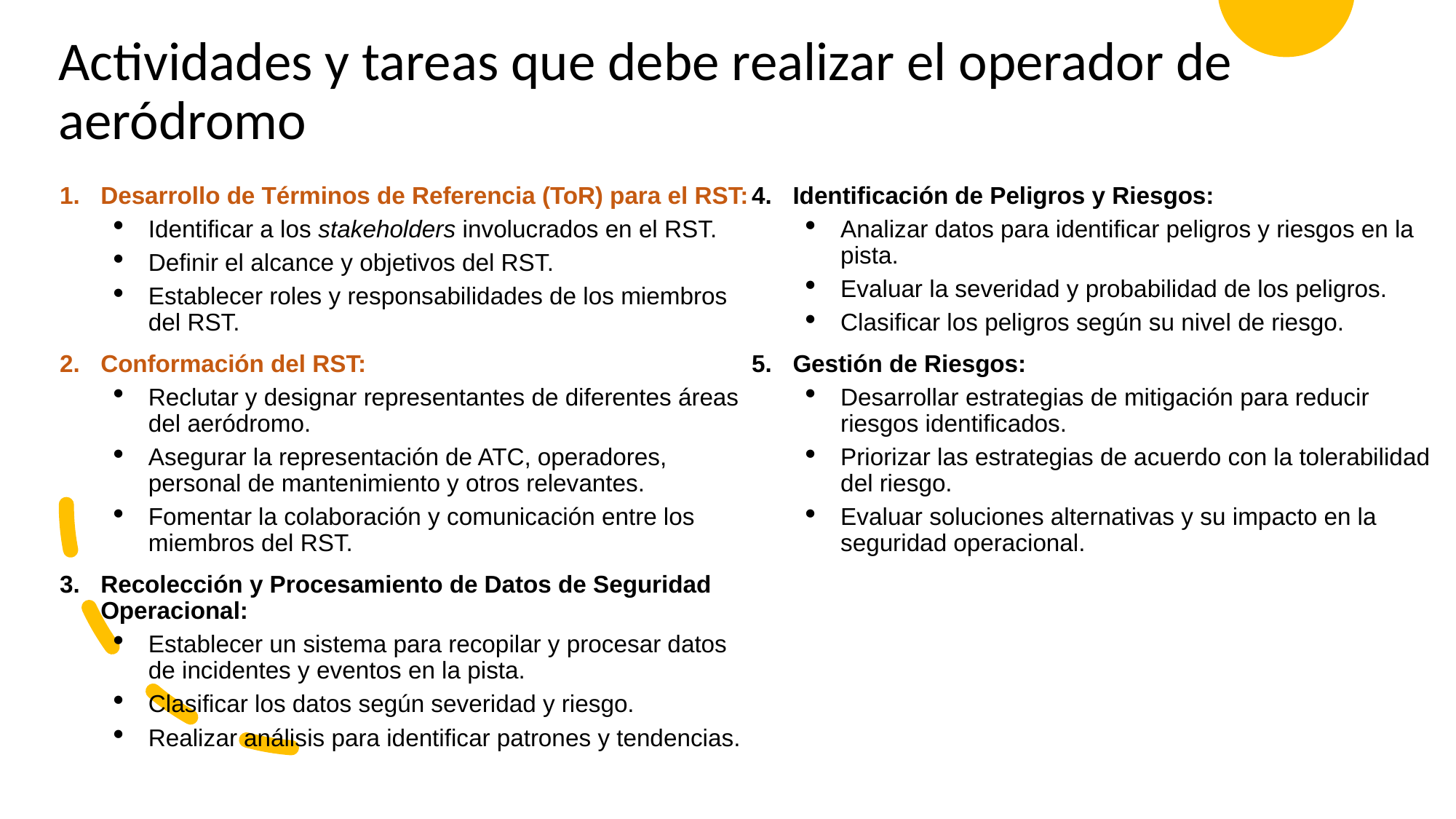

# Actividades y tareas que debe realizar el operador de aeródromo
Desarrollo de Términos de Referencia (ToR) para el RST:
Identificar a los stakeholders involucrados en el RST.
Definir el alcance y objetivos del RST.
Establecer roles y responsabilidades de los miembros del RST.
Conformación del RST:
Reclutar y designar representantes de diferentes áreas del aeródromo.
Asegurar la representación de ATC, operadores, personal de mantenimiento y otros relevantes.
Fomentar la colaboración y comunicación entre los miembros del RST.
Recolección y Procesamiento de Datos de Seguridad Operacional:
Establecer un sistema para recopilar y procesar datos de incidentes y eventos en la pista.
Clasificar los datos según severidad y riesgo.
Realizar análisis para identificar patrones y tendencias.
Identificación de Peligros y Riesgos:
Analizar datos para identificar peligros y riesgos en la pista.
Evaluar la severidad y probabilidad de los peligros.
Clasificar los peligros según su nivel de riesgo.
Gestión de Riesgos:
Desarrollar estrategias de mitigación para reducir riesgos identificados.
Priorizar las estrategias de acuerdo con la tolerabilidad del riesgo.
Evaluar soluciones alternativas y su impacto en la seguridad operacional.